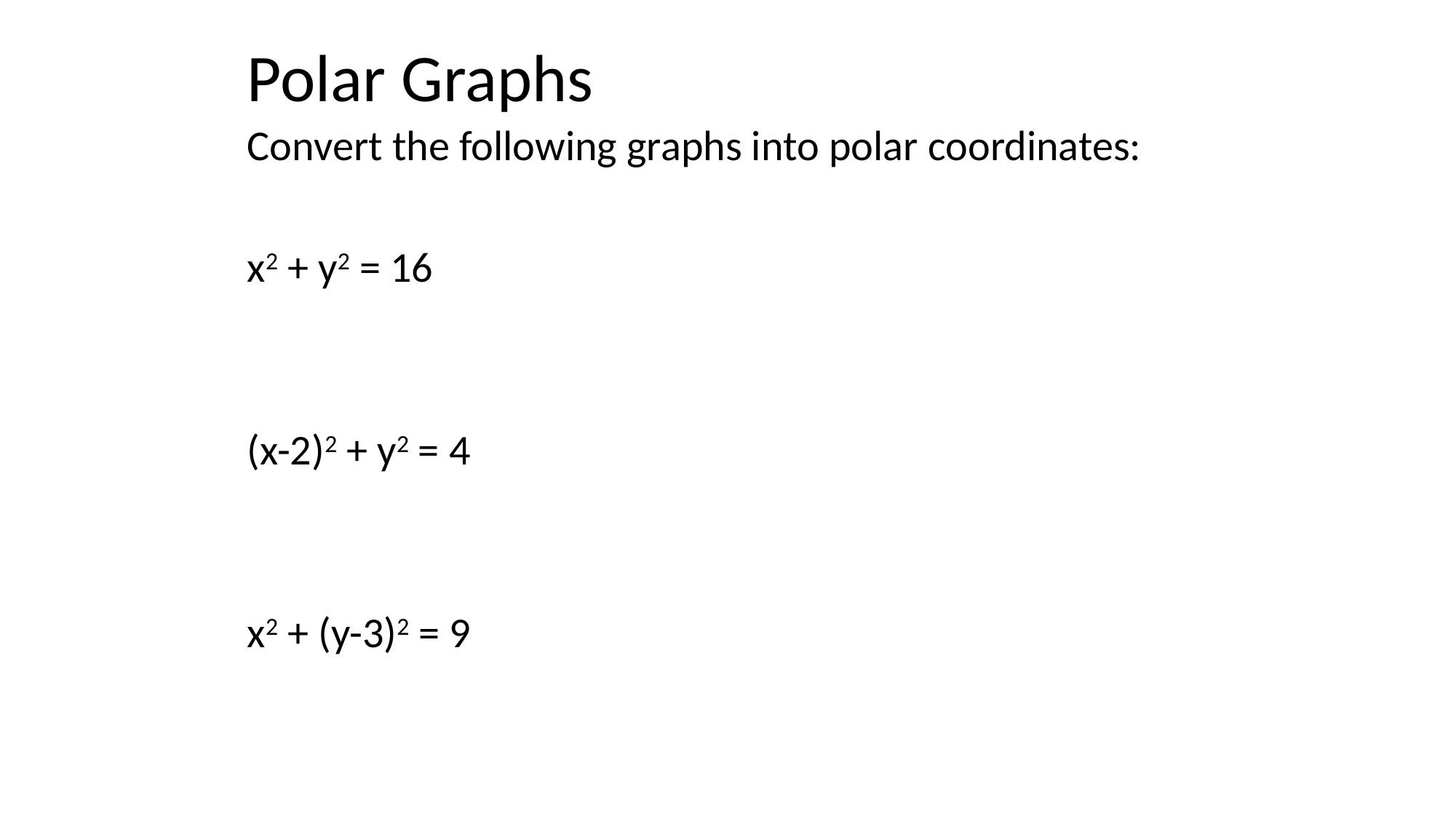

# Polar Graphs
Convert the following graphs into polar coordinates:

x2 + y2 = 16

(x-2)2 + y2 = 4

x2 + (y-3)2 = 9